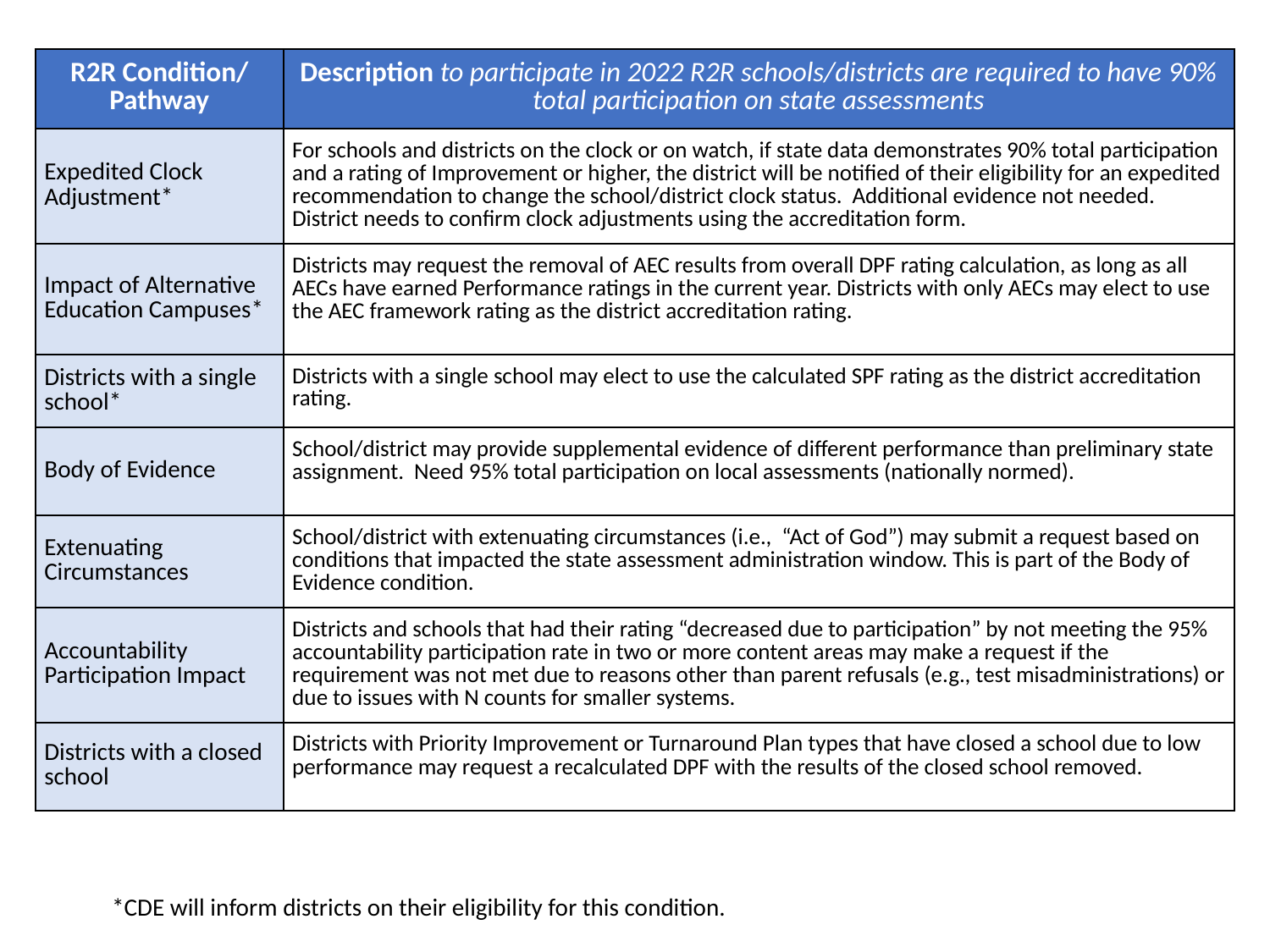

| R2R Condition/ Pathway | Description to participate in 2022 R2R schools/districts are required to have 90% total participation on state assessments |
| --- | --- |
| Expedited Clock Adjustment\* | For schools and districts on the clock or on watch, if state data demonstrates 90% total participation and a rating of Improvement or higher, the district will be notified of their eligibility for an expedited recommendation to change the school/district clock status. Additional evidence not needed. District needs to confirm clock adjustments using the accreditation form. |
| Impact of Alternative Education Campuses\* | Districts may request the removal of AEC results from overall DPF rating calculation, as long as all AECs have earned Performance ratings in the current year. Districts with only AECs may elect to use the AEC framework rating as the district accreditation rating. |
| Districts with a single school\* | Districts with a single school may elect to use the calculated SPF rating as the district accreditation rating. |
| Body of Evidence | School/district may provide supplemental evidence of different performance than preliminary state assignment. Need 95% total participation on local assessments (nationally normed). |
| Extenuating Circumstances | School/district with extenuating circumstances (i.e., “Act of God”) may submit a request based on conditions that impacted the state assessment administration window. This is part of the Body of Evidence condition. |
| Accountability Participation Impact | Districts and schools that had their rating “decreased due to participation” by not meeting the 95% accountability participation rate in two or more content areas may make a request if the requirement was not met due to reasons other than parent refusals (e.g., test misadministrations) or due to issues with N counts for smaller systems. |
| Districts with a closed school | Districts with Priority Improvement or Turnaround Plan types that have closed a school due to low performance may request a recalculated DPF with the results of the closed school removed. |
*CDE will inform districts on their eligibility for this condition.